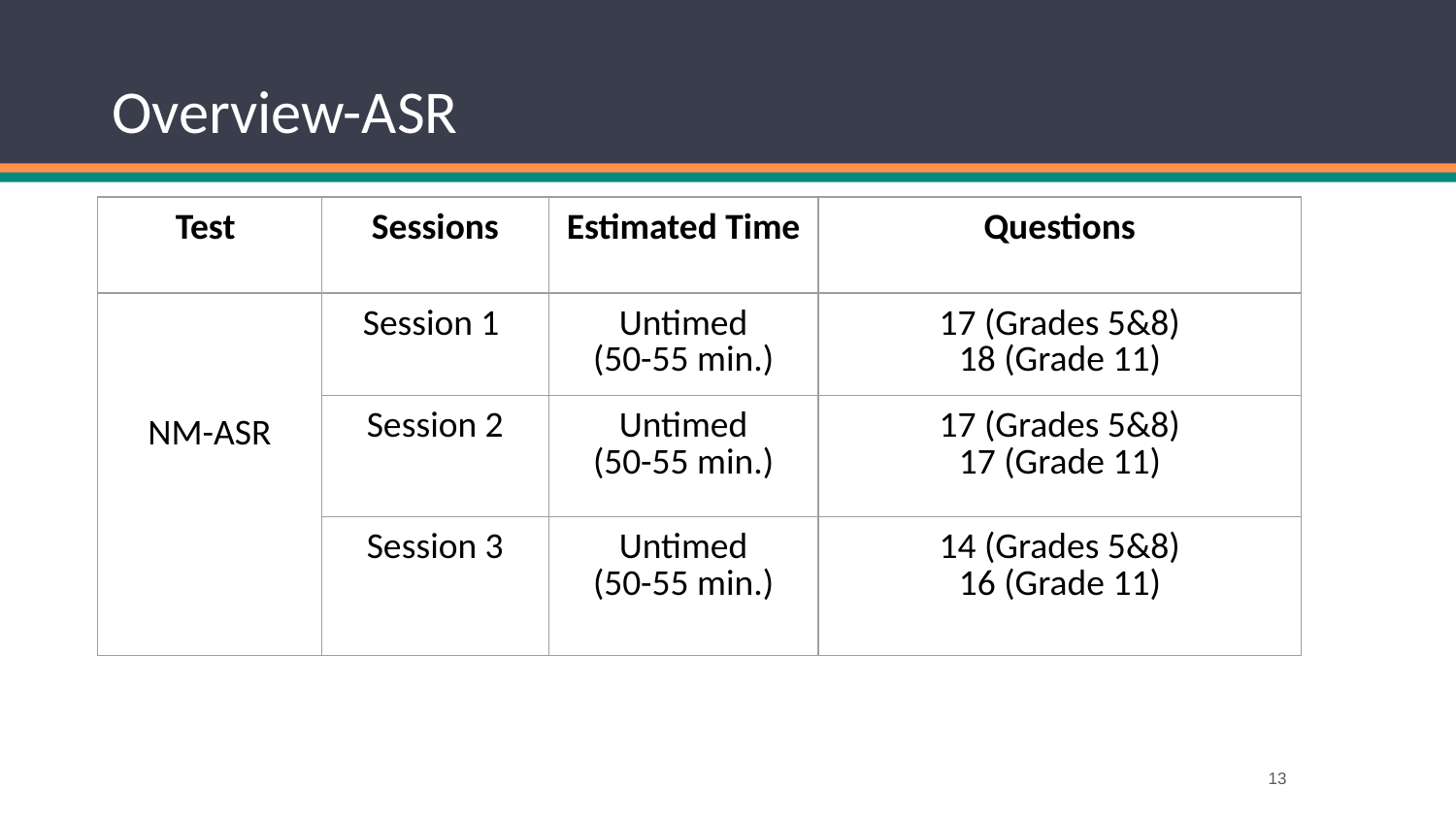

# Overview-ASR
| Test | Sessions | Estimated Time | Questions |
| --- | --- | --- | --- |
| NM-ASR | Session 1 | Untimed (50-55 min.) | 17 (Grades 5&8) 18 (Grade 11) |
|  | Session 2 | Untimed (50-55 min.) | 17 (Grades 5&8) 17 (Grade 11) |
|  | Session 3 | Untimed (50-55 min.) | 14 (Grades 5&8) 16 (Grade 11) |
13